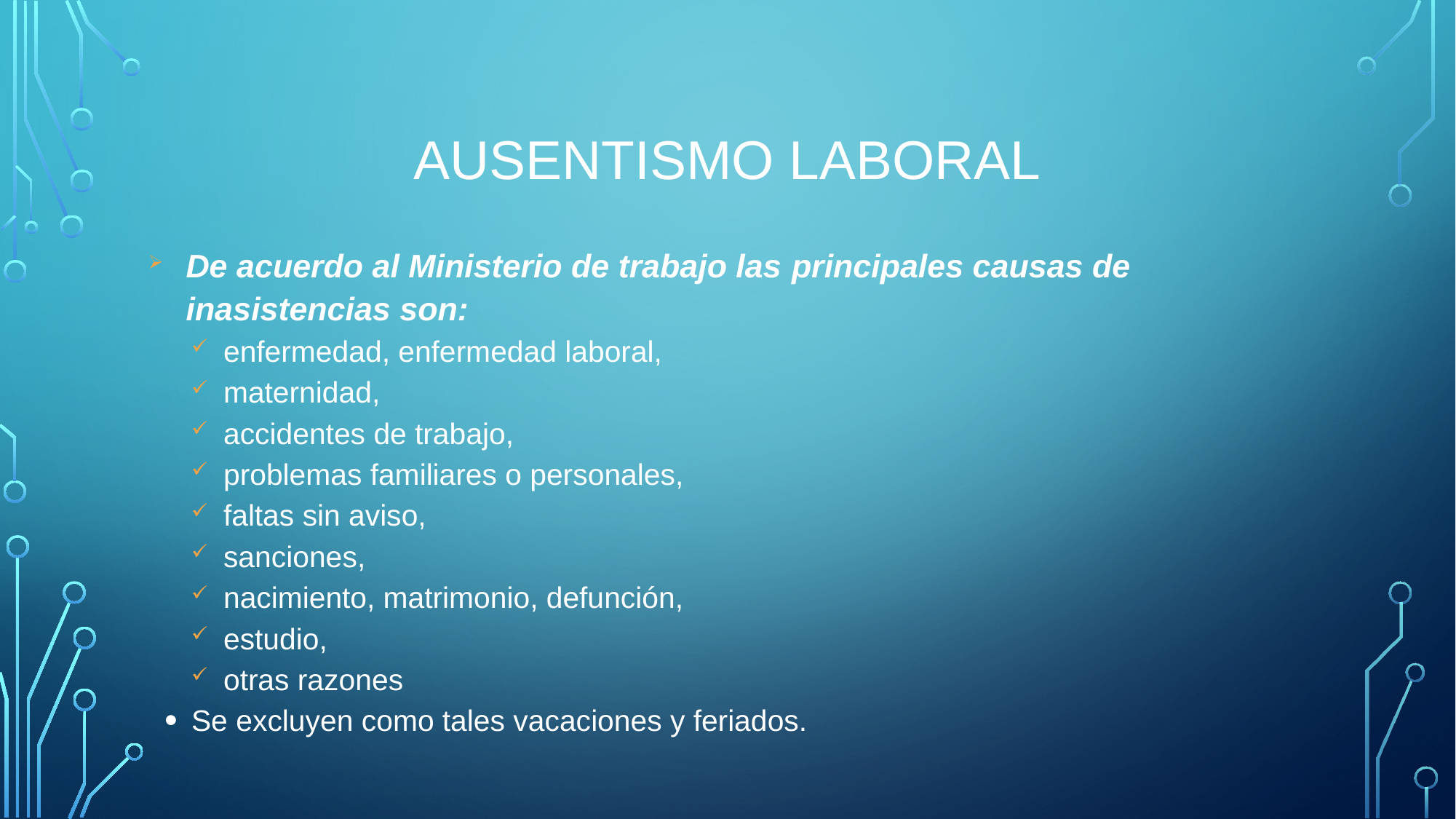

# AUSENTISMO LABORAL
De acuerdo al Ministerio de trabajo las principales causas de inasistencias son:
enfermedad, enfermedad laboral,
maternidad,
accidentes de trabajo,
problemas familiares o personales,
faltas sin aviso,
sanciones,
nacimiento, matrimonio, defunción,
estudio,
otras razones
Se excluyen como tales vacaciones y feriados.